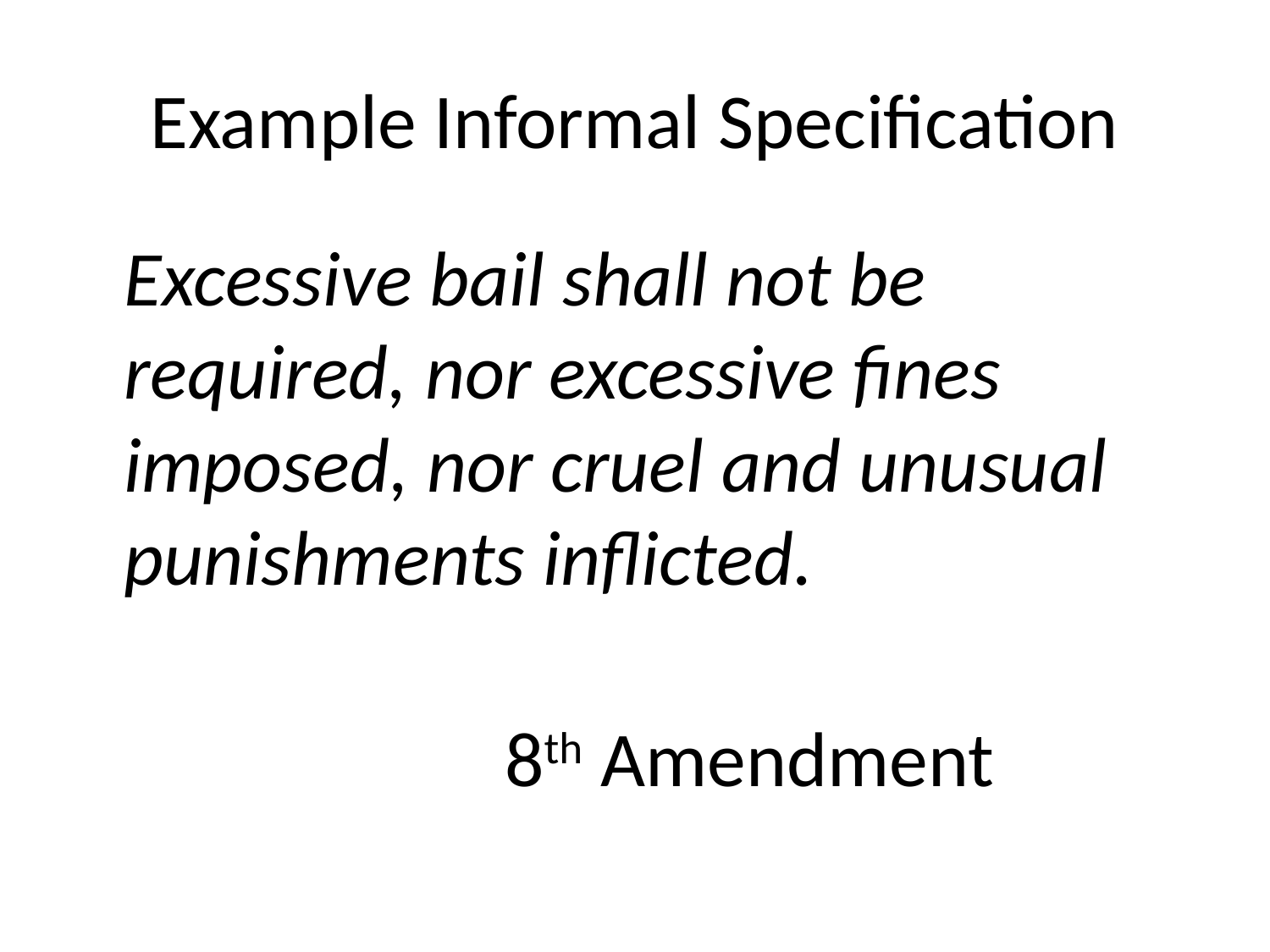

# Example Informal Specification
	Excessive bail shall not be required, nor excessive fines imposed, nor cruel and unusual punishments inflicted.
				8th Amendment